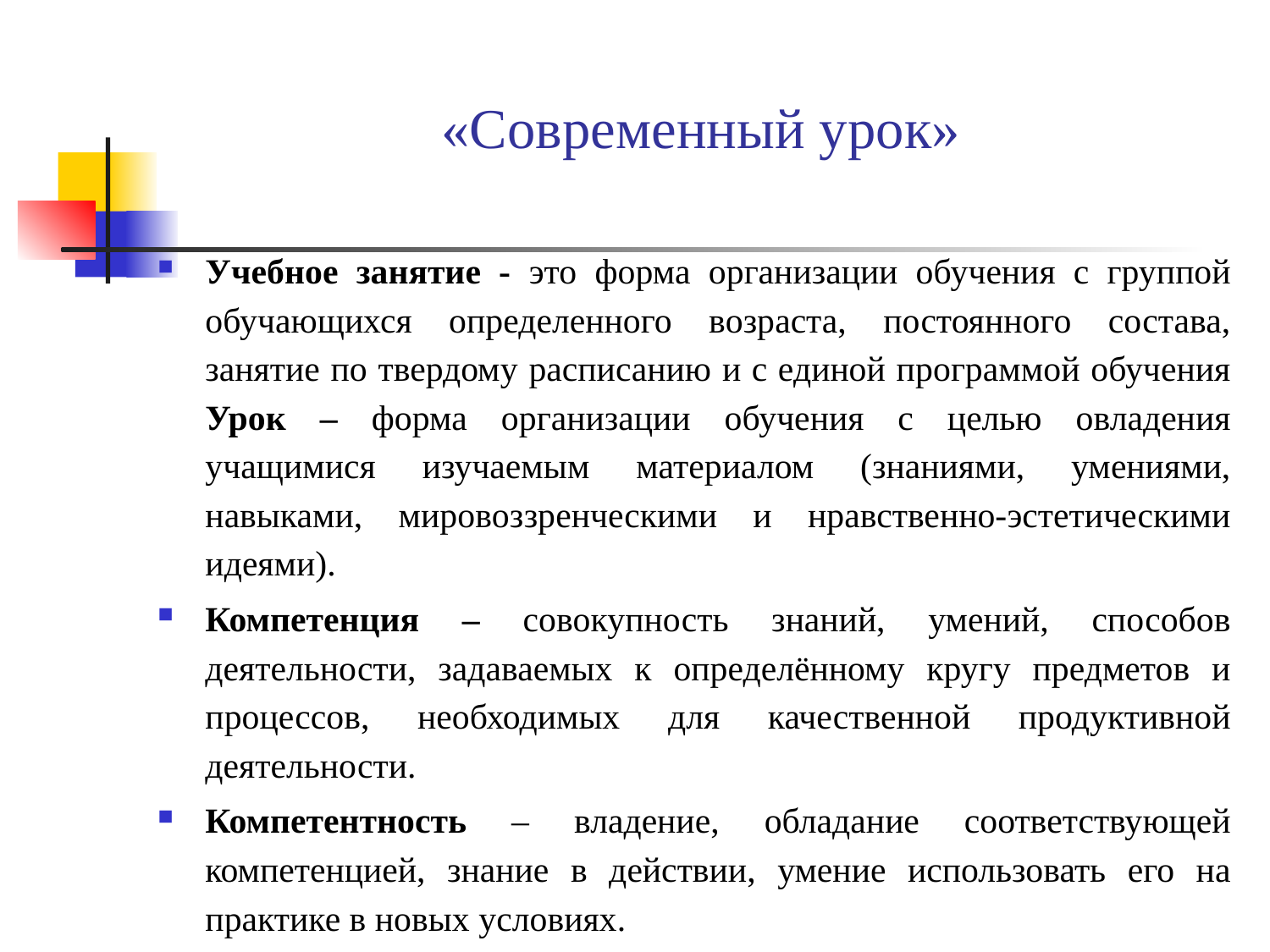

# «Современный урок»
Учебное занятие - это форма организации обучения с группой обучающихся определенного возраста, постоянного состава, занятие по твердому расписанию и с единой программой обучения Урок – форма организации обучения с целью овладения учащимися изучаемым материалом (знаниями, умениями, навыками, мировоззренческими и нравственно-эстетическими идеями).
Компетенция – совокупность знаний, умений, способов деятельности, задаваемых к определённому кругу предметов и процессов, необходимых для качественной продуктивной деятельности.
Компетентность – владение, обладание соответствующей компетенцией, знание в действии, умение использовать его на практике в новых условиях.